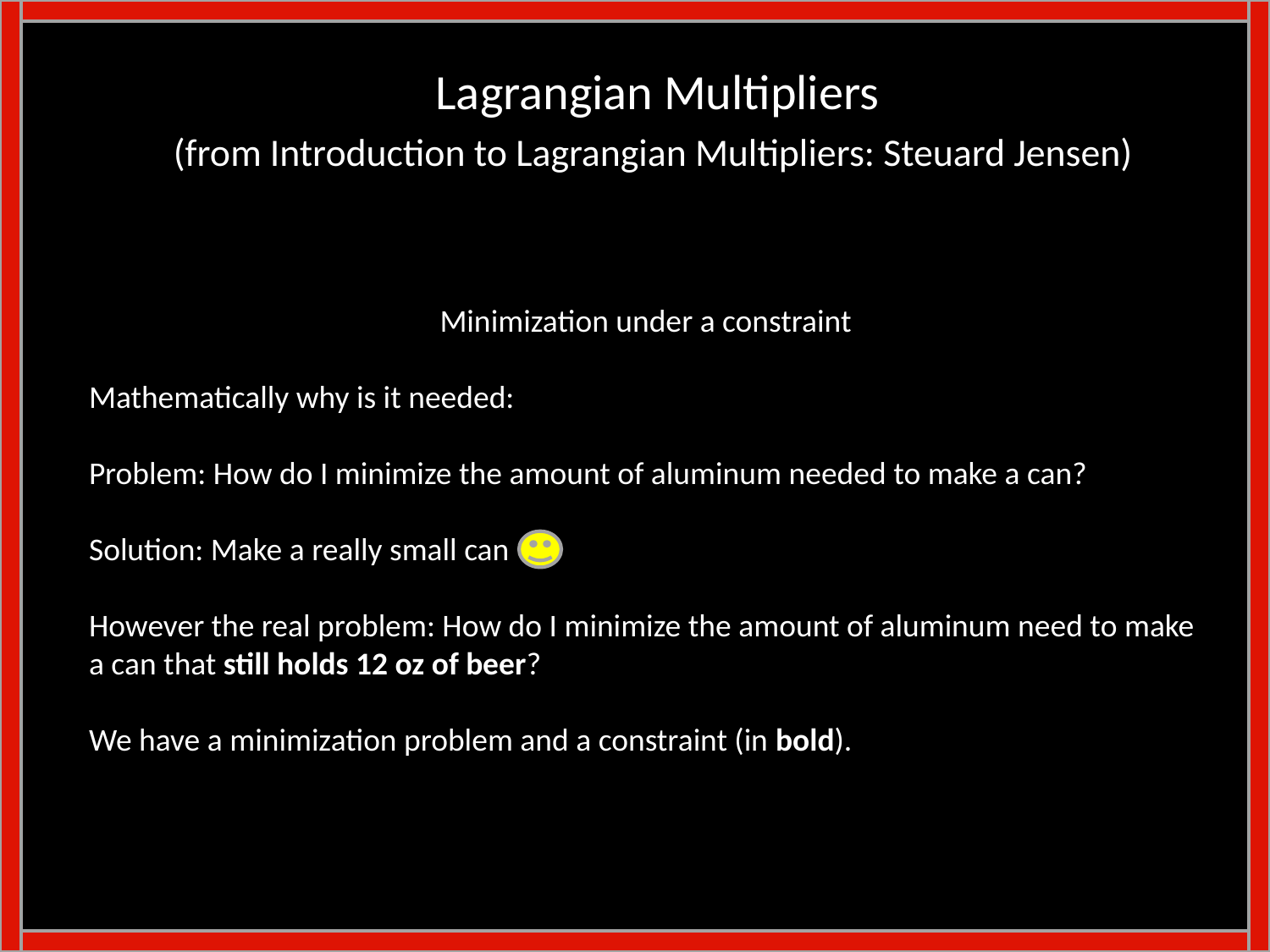

Lagrangian Multipliers
(from Introduction to Lagrangian Multipliers: Steuard Jensen)
Minimization under a constraint

Mathematically why is it needed:

Problem: How do I minimize the amount of aluminum needed to make a can?

Solution: Make a really small can

However the real problem: How do I minimize the amount of aluminum need to make
a can that still holds 12 oz of beer?

We have a minimization problem and a constraint (in bold).